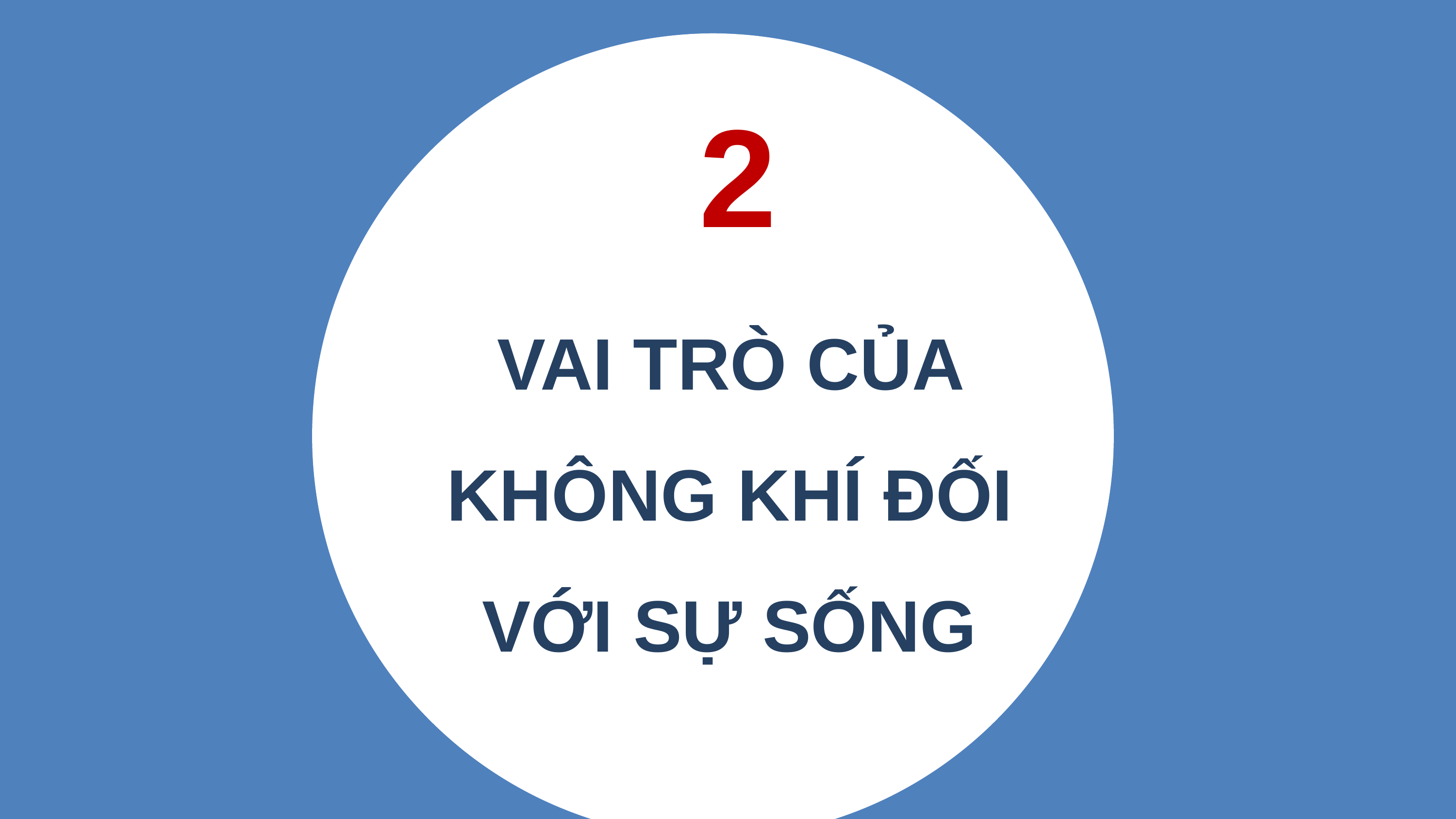

2
VAI TRÒ CỦA KHÔNG KHÍ ĐỐI VỚI SỰ SỐNG